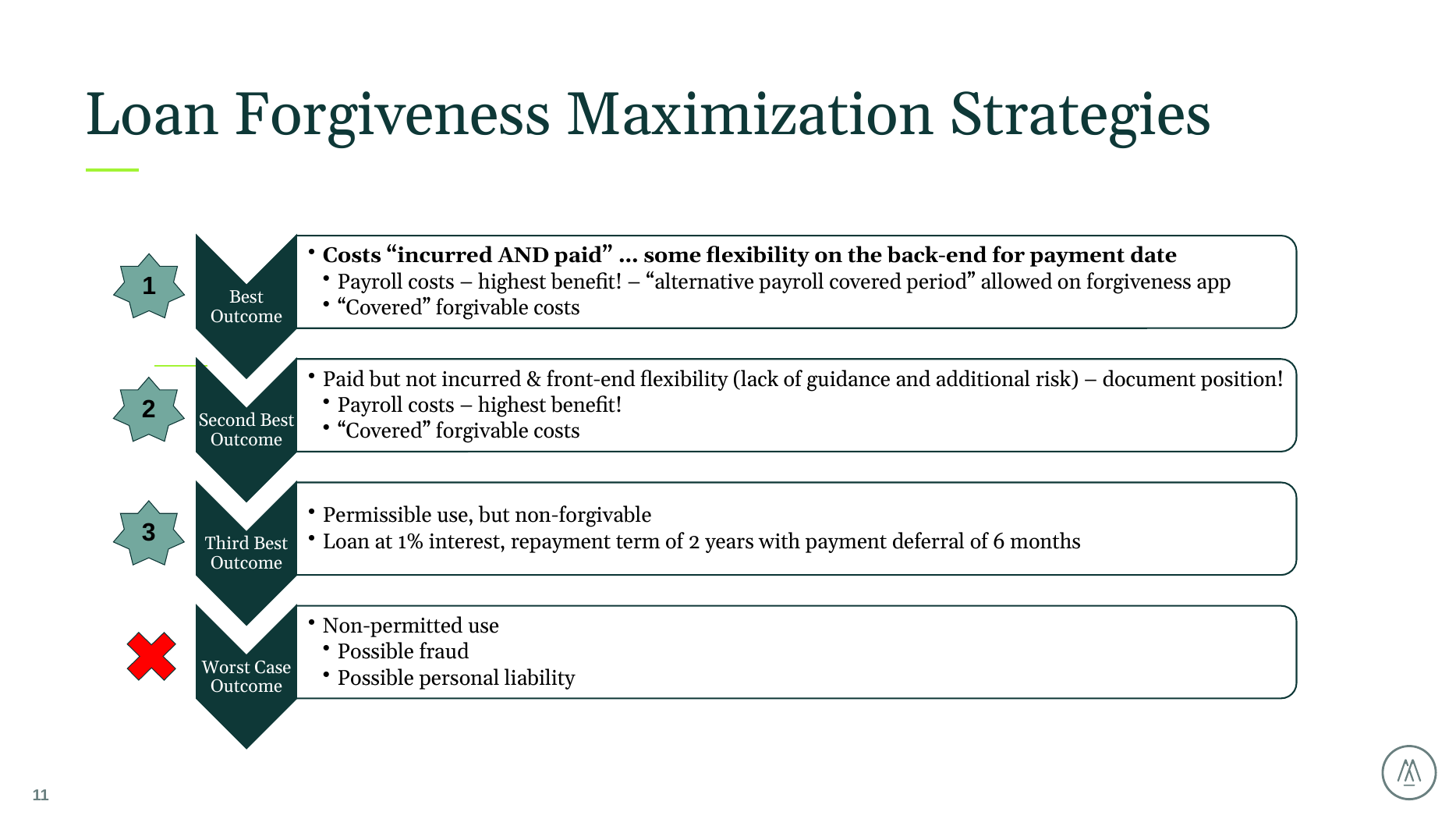

# Loan Forgiveness Maximization Strategies
Best Outcome
Costs “incurred AND paid” … some flexibility on the back-end for payment date
Payroll costs – highest benefit! – “alternative payroll covered period” allowed on forgiveness app
“Covered” forgivable costs
Second Best Outcome
Paid but not incurred & front-end flexibility (lack of guidance and additional risk) – document position!
Payroll costs – highest benefit!
“Covered” forgivable costs
Third Best Outcome
Permissible use, but non-forgivable
Loan at 1% interest, repayment term of 2 years with payment deferral of 6 months
Worst Case Outcome
Non-permitted use
Possible fraud
Possible personal liability
1
2
3

11